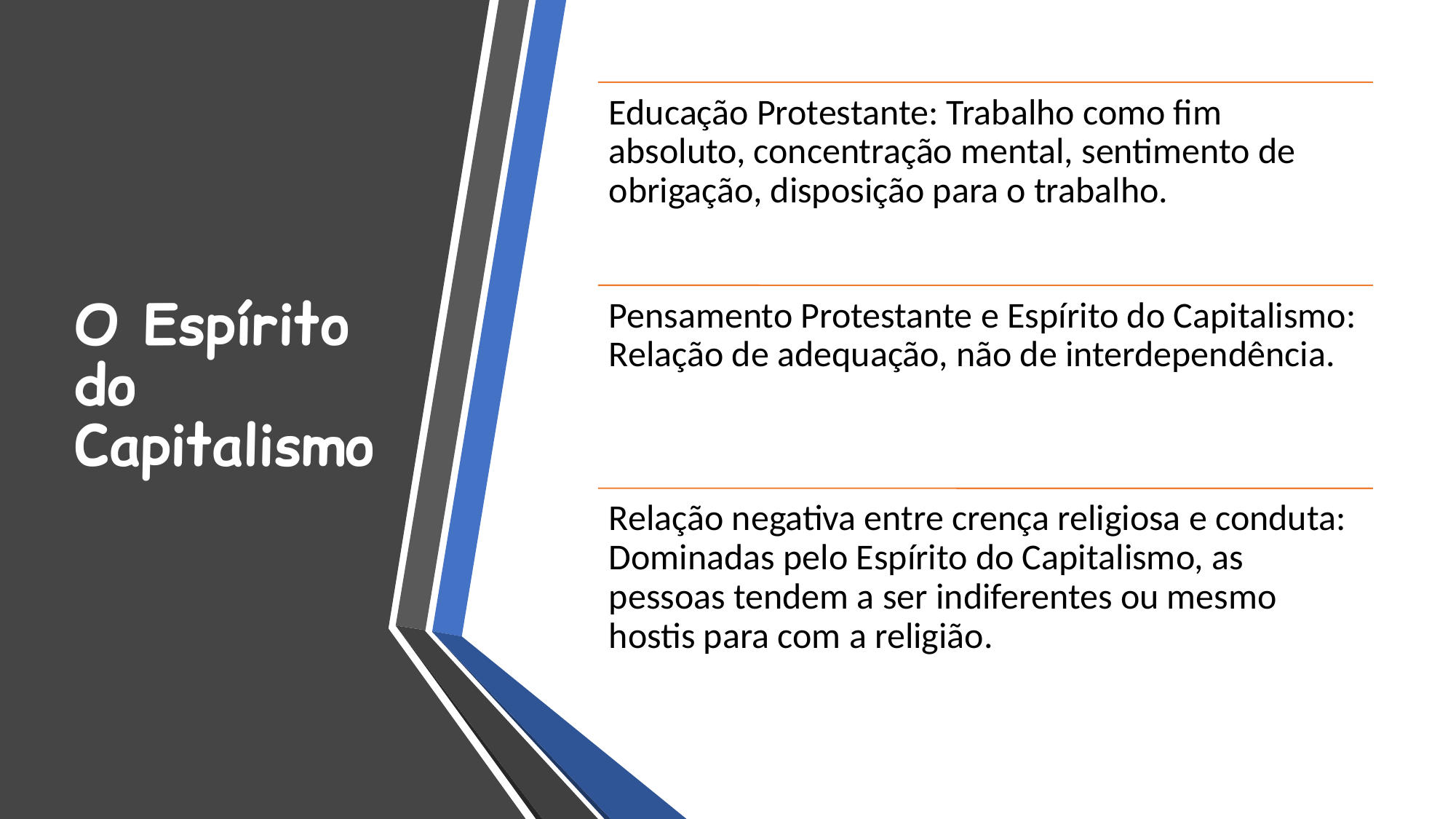

# O Espírito do Capitalismo
Educação Protestante: Trabalho como fim absoluto, concentração mental, sentimento de obrigação, disposição para o trabalho.
Pensamento Protestante e Espírito do Capitalismo: Relação de adequação, não de interdependência.
Relação negativa entre crença religiosa e conduta: Dominadas pelo Espírito do Capitalismo, as pessoas tendem a ser indiferentes ou mesmo hostis para com a religião.